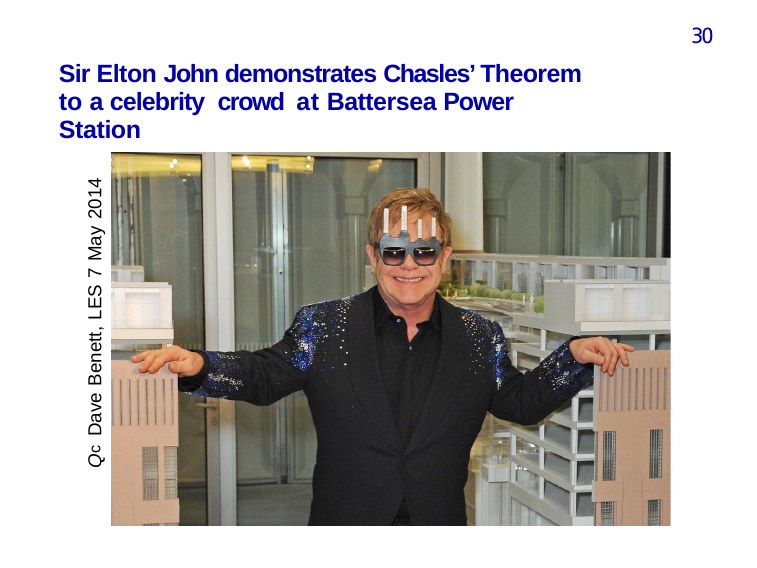

30
# Sir Elton John demonstrates Chasles’ Theorem  to a celebrity  crowd  at Battersea Power  Station

Qc  Dave Benett, LES 7 May 2014